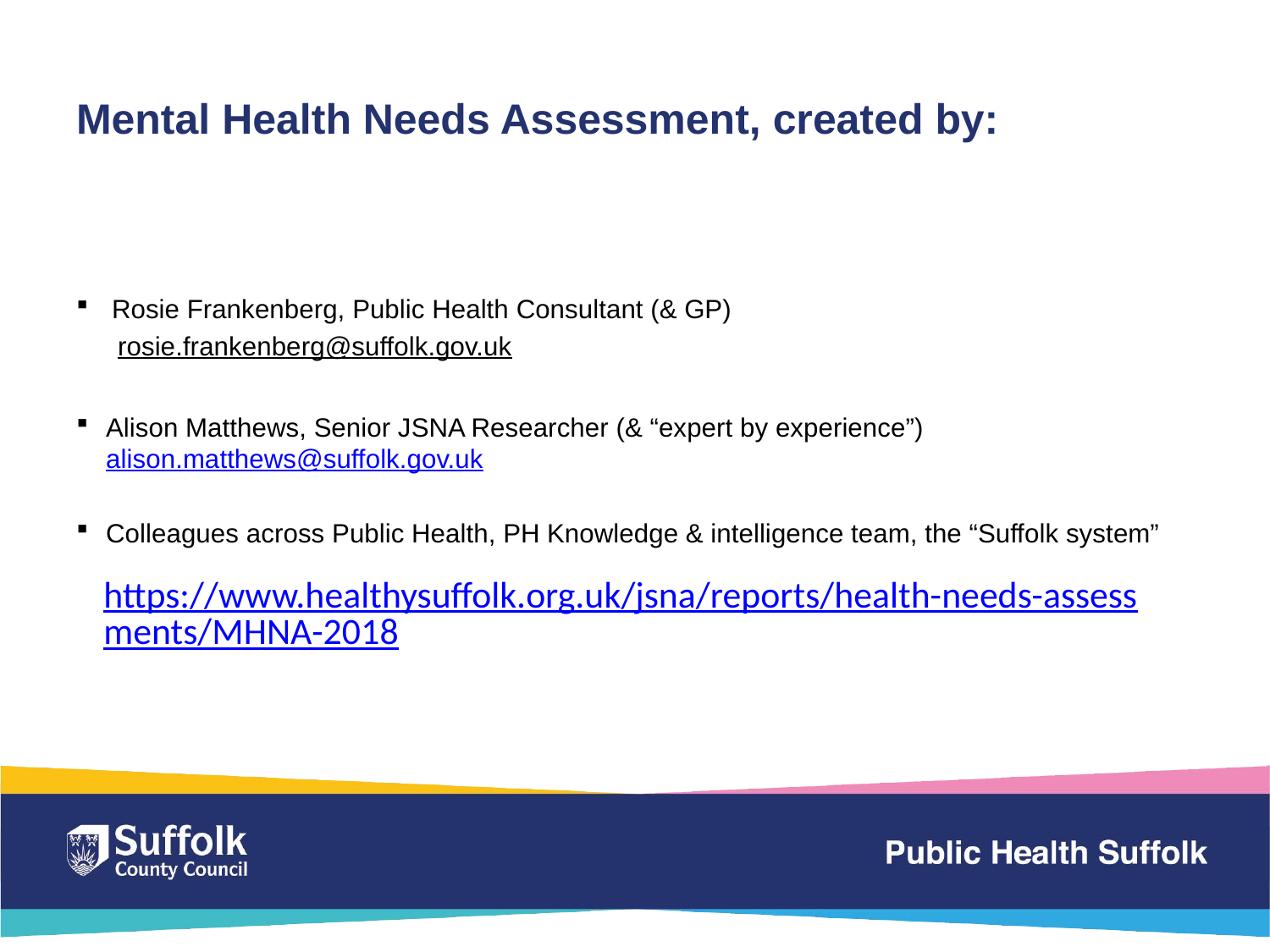

# Mental Health Needs Assessment, created by:
Rosie Frankenberg, Public Health Consultant (& GP)
rosie.frankenberg@suffolk.gov.uk

Alison Matthews, Senior JSNA Researcher (& “expert by experience”)
alison.matthews@suffolk.gov.uk

Colleagues across Public Health, PH Knowledge & intelligence team, the “Suffolk system”
https://www.healthysuffolk.org.uk/jsna/reports/health-needs-assessments/MHNA-2018